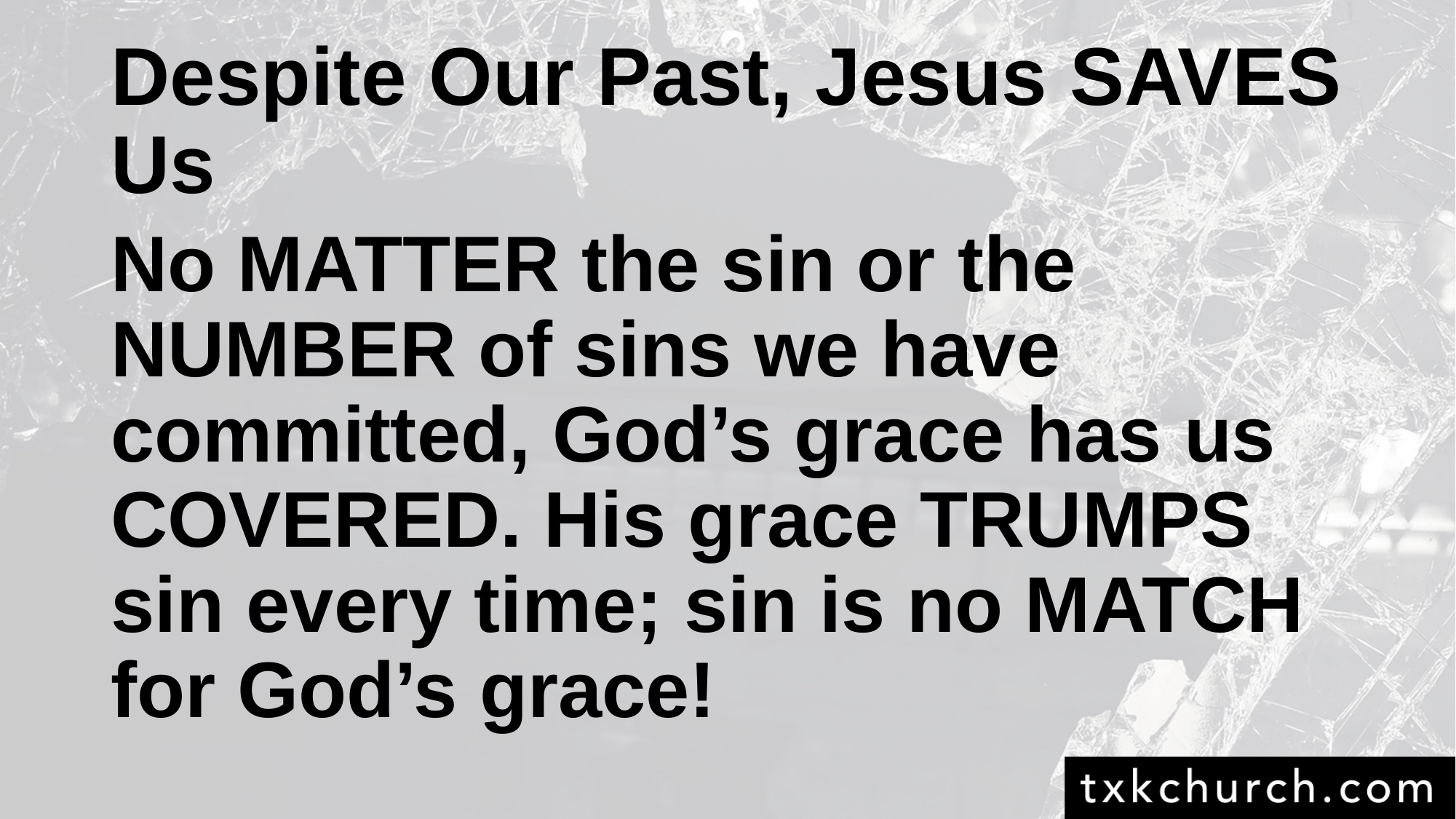

# Despite Our Past, Jesus SAVES Us
No MATTER the sin or the NUMBER of sins we have committed, God’s grace has us COVERED. His grace TRUMPS sin every time; sin is no MATCH for God’s grace!